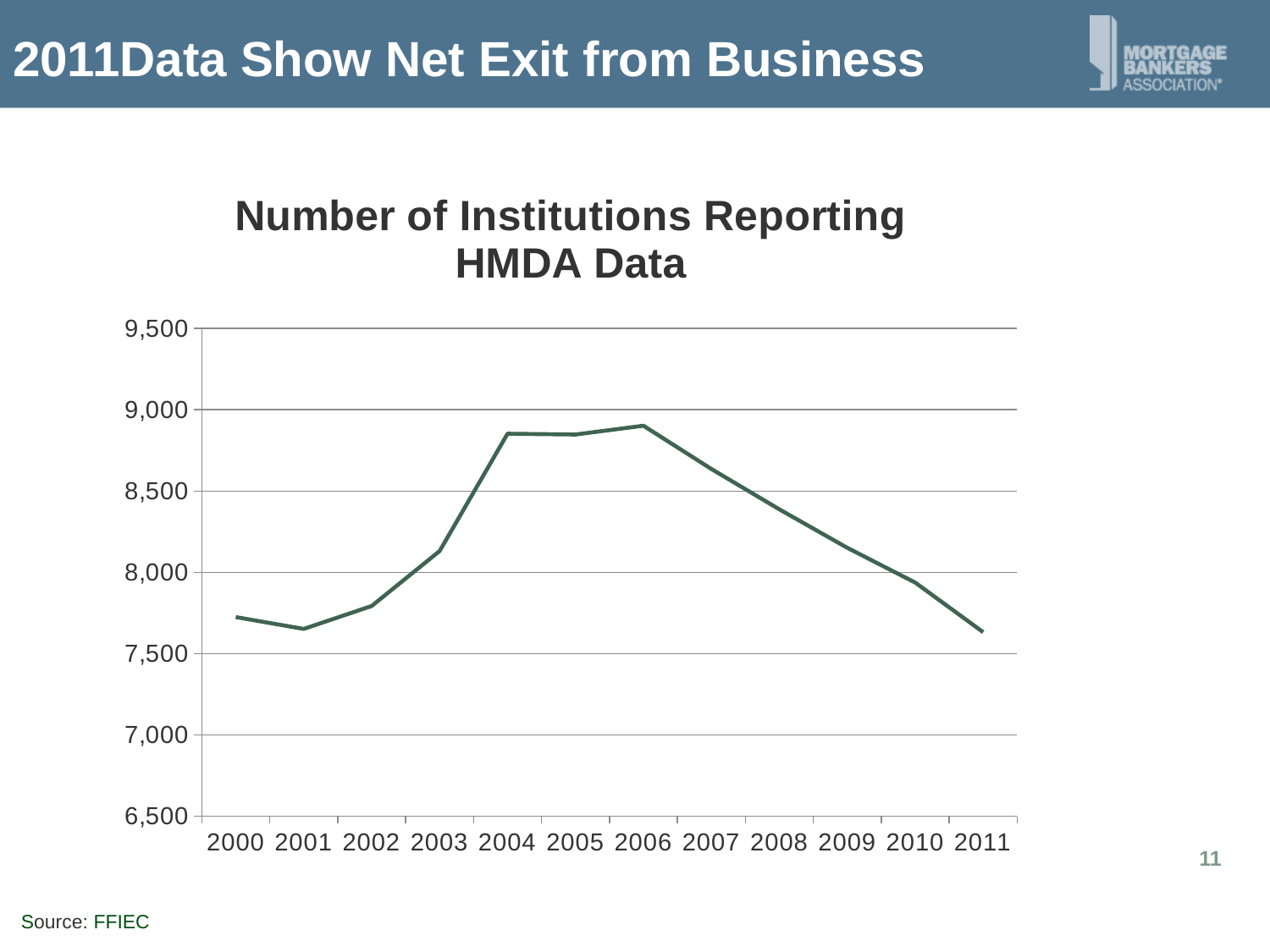

# 2011Data Show Net Exit from Business

### Chart: Number of Institutions Reporting HMDA Data

| Category |  |
|---|---|
| 2000 | 7725.0 |
| 2001 | 7652.0 |
| 2002 | 7793.0 |
| 2003 | 8131.0 |
| 2004 | 8853.0 |
| 2005 | 8848.0 |
| 2006 | 8902.0 |
| 2007 | 8636.0 |
| 2008 | 8388.0 |
| 2009 | 8151.0 |
| 2010 | 7937.0 |
| 2011 | 7632.0 |
Source: FFIEC